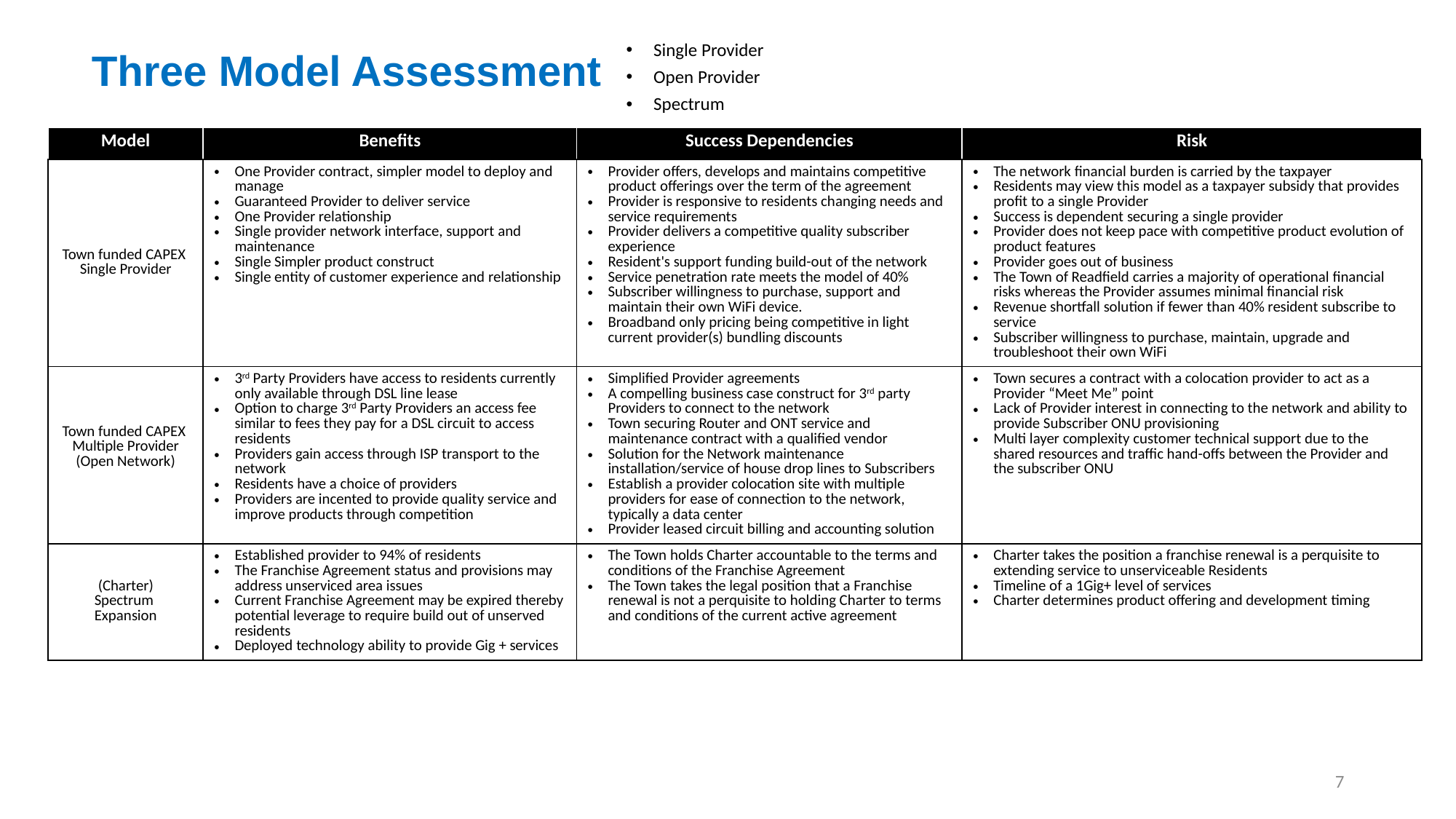

Single Provider
Open Provider
Spectrum

# Three Model Assessment
| Model | Benefits | Success Dependencies | Risk |
| --- | --- | --- | --- |
| Town funded CAPEX Single Provider | One Provider contract, simpler model to deploy and manage Guaranteed Provider to deliver service One Provider relationship Single provider network interface, support and maintenance Single Simpler product construct Single entity of customer experience and relationship | Provider offers, develops and maintains competitive product offerings over the term of the agreement Provider is responsive to residents changing needs and service requirements Provider delivers a competitive quality subscriber experience Resident's support funding build-out of the network Service penetration rate meets the model of 40% Subscriber willingness to purchase, support and maintain their own WiFi device. Broadband only pricing being competitive in light current provider(s) bundling discounts | The network financial burden is carried by the taxpayer Residents may view this model as a taxpayer subsidy that provides profit to a single Provider Success is dependent securing a single provider Provider does not keep pace with competitive product evolution of product features Provider goes out of business The Town of Readfield carries a majority of operational financial risks whereas the Provider assumes minimal financial risk Revenue shortfall solution if fewer than 40% resident subscribe to service Subscriber willingness to purchase, maintain, upgrade and troubleshoot their own WiFi |
| Town funded CAPEX Multiple Provider (Open Network) | 3rd Party Providers have access to residents currently only available through DSL line lease Option to charge 3rd Party Providers an access fee similar to fees they pay for a DSL circuit to access residents Providers gain access through ISP transport to the network Residents have a choice of providers Providers are incented to provide quality service and improve products through competition | Simplified Provider agreements A compelling business case construct for 3rd party Providers to connect to the network Town securing Router and ONT service and maintenance contract with a qualified vendor Solution for the Network maintenance installation/service of house drop lines to Subscribers Establish a provider colocation site with multiple providers for ease of connection to the network, typically a data center Provider leased circuit billing and accounting solution | Town secures a contract with a colocation provider to act as a Provider “Meet Me” point Lack of Provider interest in connecting to the network and ability to provide Subscriber ONU provisioning Multi layer complexity customer technical support due to the shared resources and traffic hand-offs between the Provider and the subscriber ONU |
| (Charter) Spectrum Expansion | Established provider to 94% of residents The Franchise Agreement status and provisions may address unserviced area issues Current Franchise Agreement may be expired thereby potential leverage to require build out of unserved residents Deployed technology ability to provide Gig + services | The Town holds Charter accountable to the terms and conditions of the Franchise Agreement The Town takes the legal position that a Franchise renewal is not a perquisite to holding Charter to terms and conditions of the current active agreement | Charter takes the position a franchise renewal is a perquisite to extending service to unserviceable Residents Timeline of a 1Gig+ level of services Charter determines product offering and development timing |
7